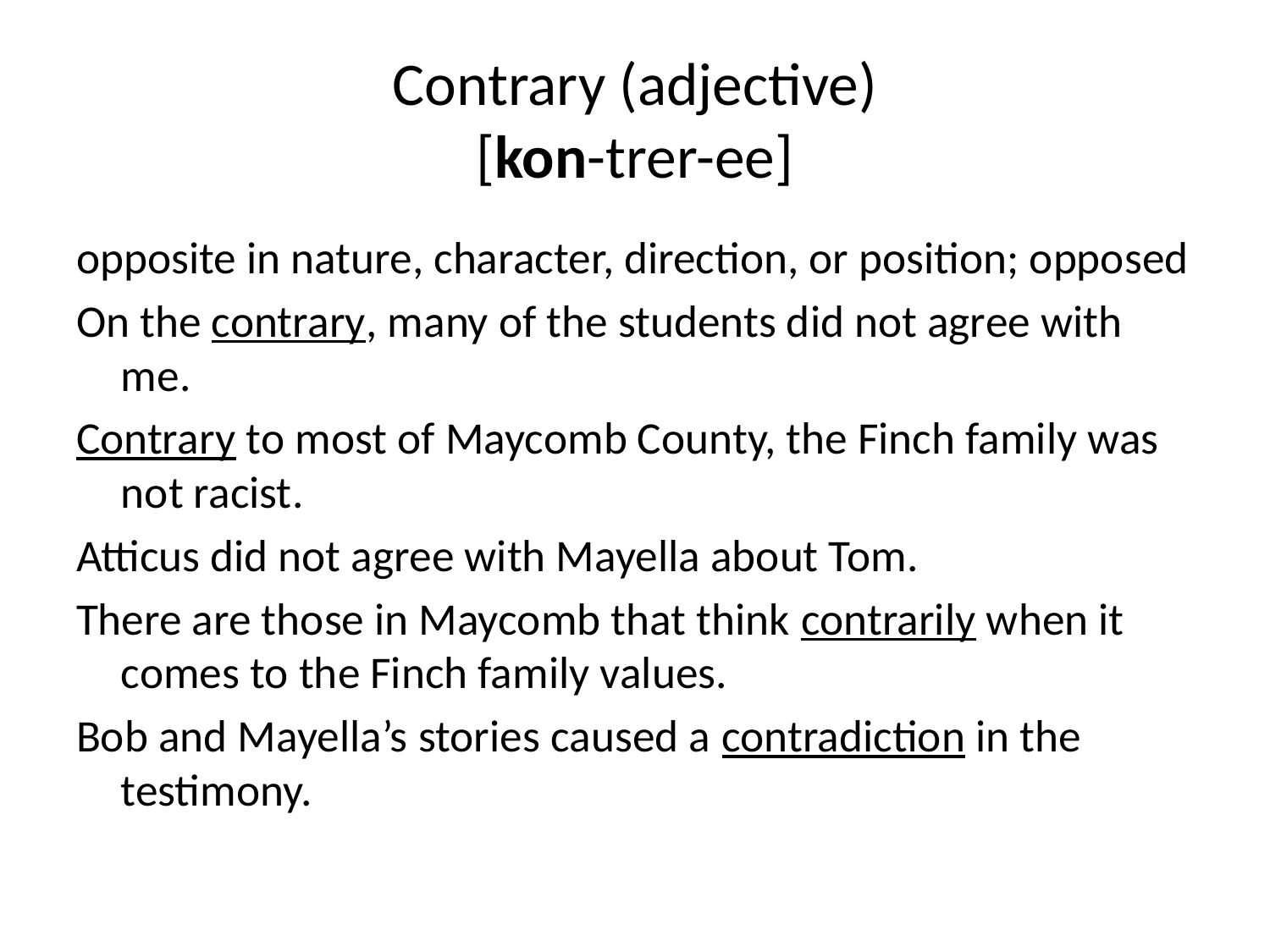

# Contrary (adjective) [kon-trer-ee]
opposite in nature, character, direction, or position; opposed
On the contrary, many of the students did not agree with me.
Contrary to most of Maycomb County, the Finch family was not racist.
Atticus did not agree with Mayella about Tom.
There are those in Maycomb that think contrarily when it comes to the Finch family values.
Bob and Mayella’s stories caused a contradiction in the testimony.